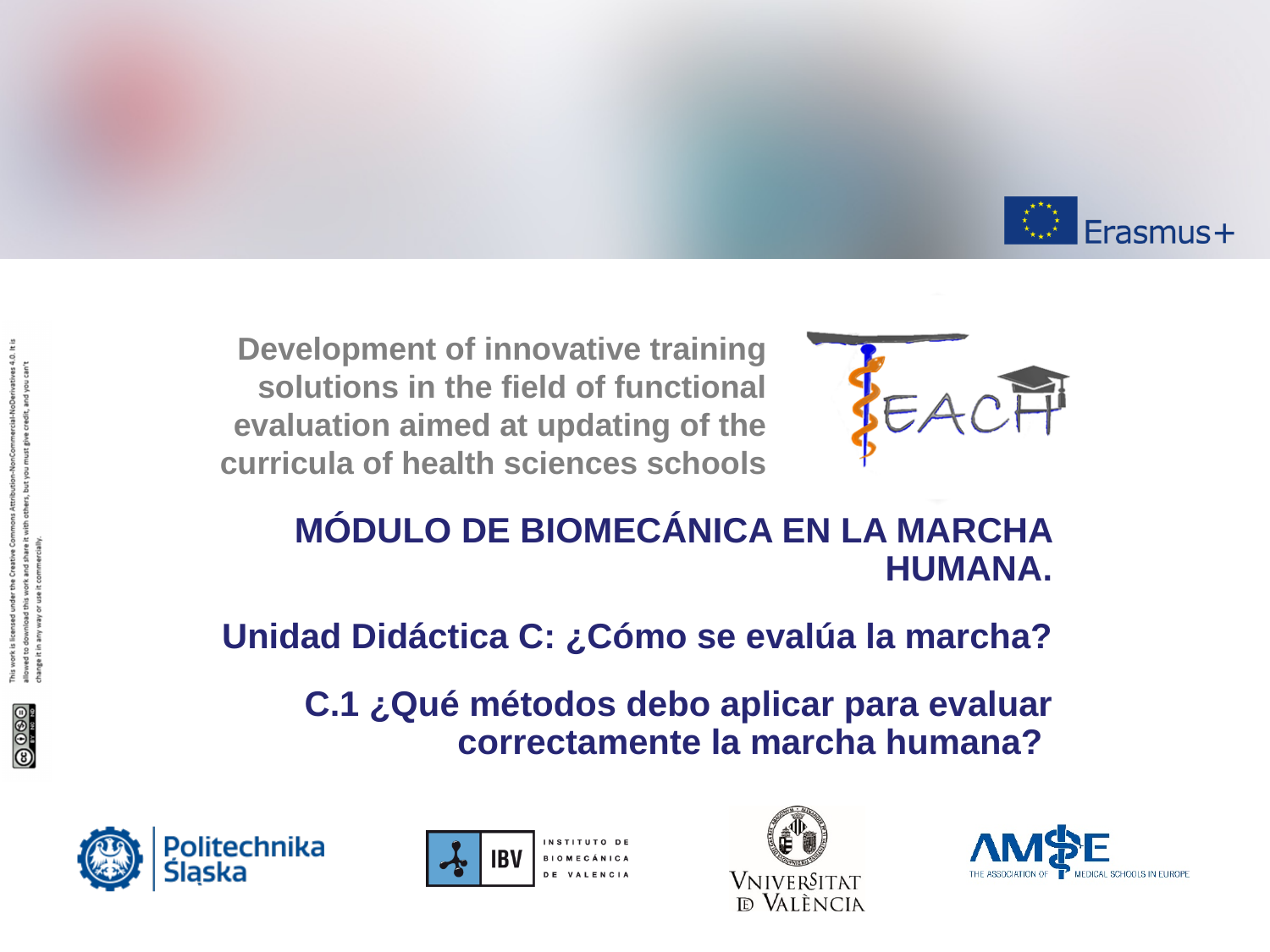

MÓDULO DE BIOMECÁNICA EN LA MARCHA HUMANA.
Unidad Didáctica C: ¿Cómo se evalúa la marcha?
C.1 ¿Qué métodos debo aplicar para evaluar correctamente la marcha humana?